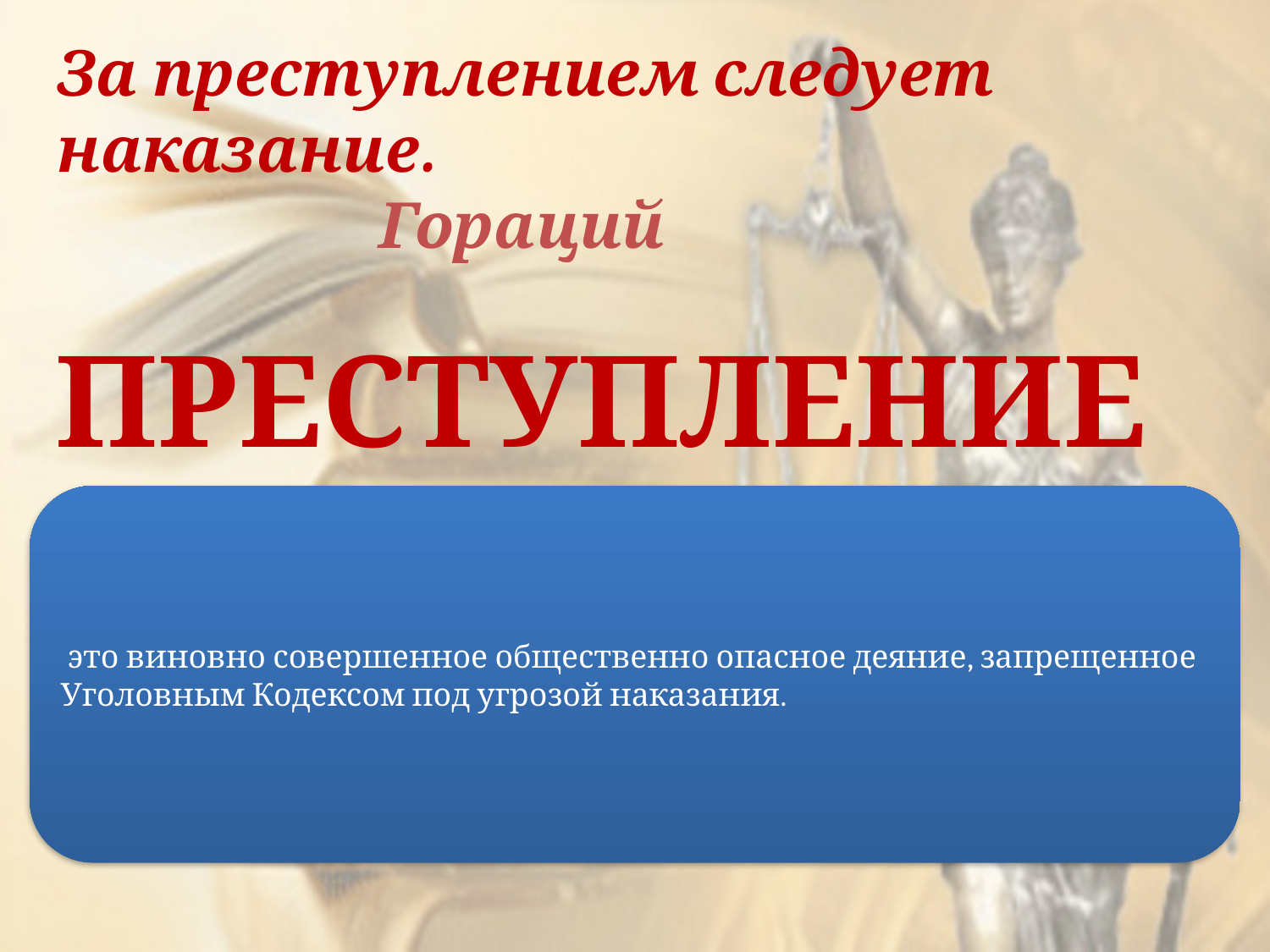

За преступлением следует наказание.
                       Гораций
# ПРЕСТУПЛЕНИЕ
 это виновно совершенное общественно опасное деяние, запрещенное Уголовным Кодексом под угрозой наказания.